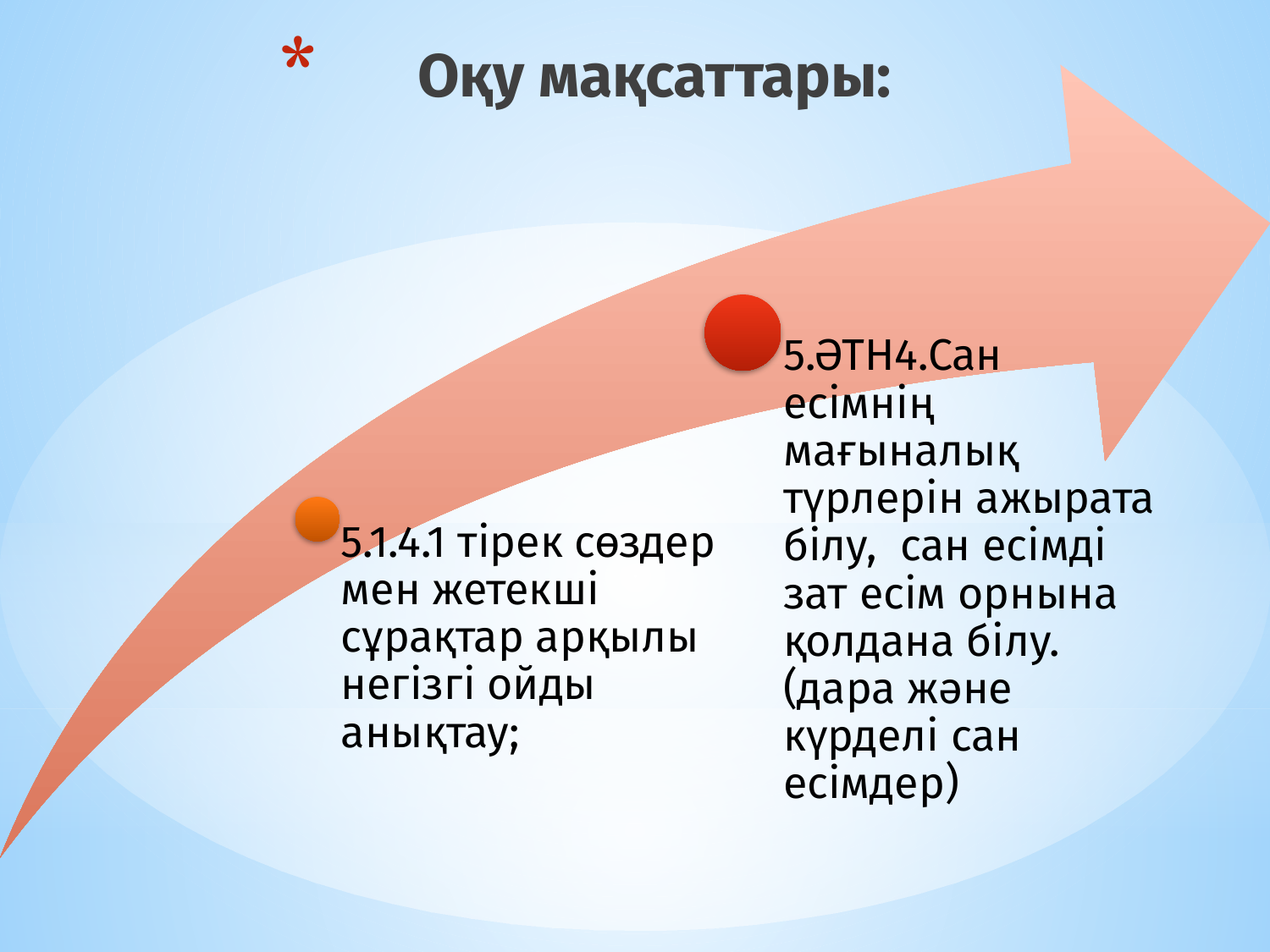

5.1.4.1 тірек сөздер мен жетекші сұрақтар арқылы негізгі ойды анықтау;
5.ӘТН4.Сан есімнің мағыналық түрлерін ажырата білу,  сан есімді зат есім орнына қолдана білу. (дара және күрделі сан есімдер)
Оқу мақсаттары: